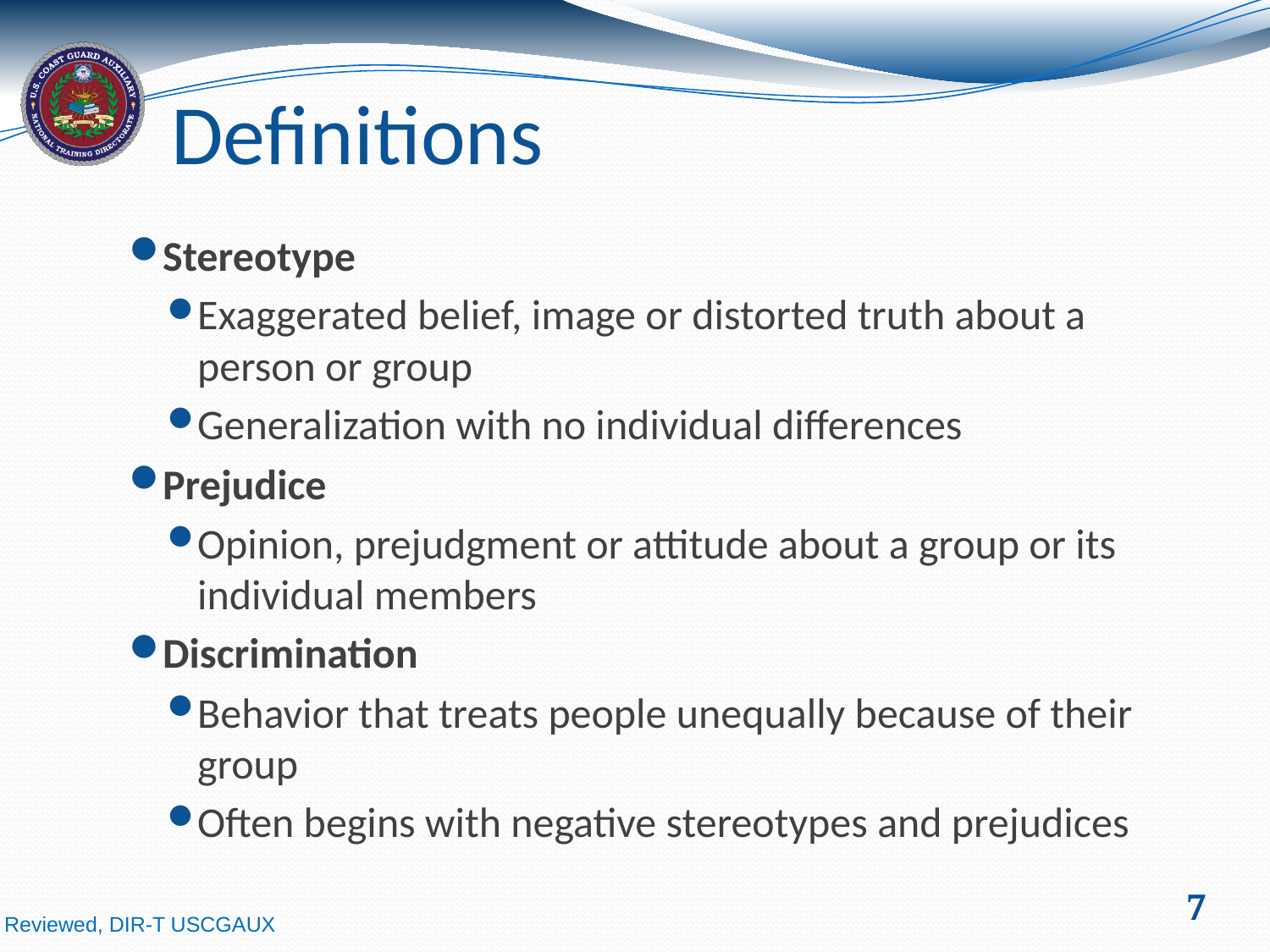

# Definitions
Stereotype
Exaggerated belief, image or distorted truth about a person or group
Generalization with no individual differences
Prejudice
Opinion, prejudgment or attitude about a group or its individual members
Discrimination
Behavior that treats people unequally because of their group
Often begins with negative stereotypes and prejudices
7